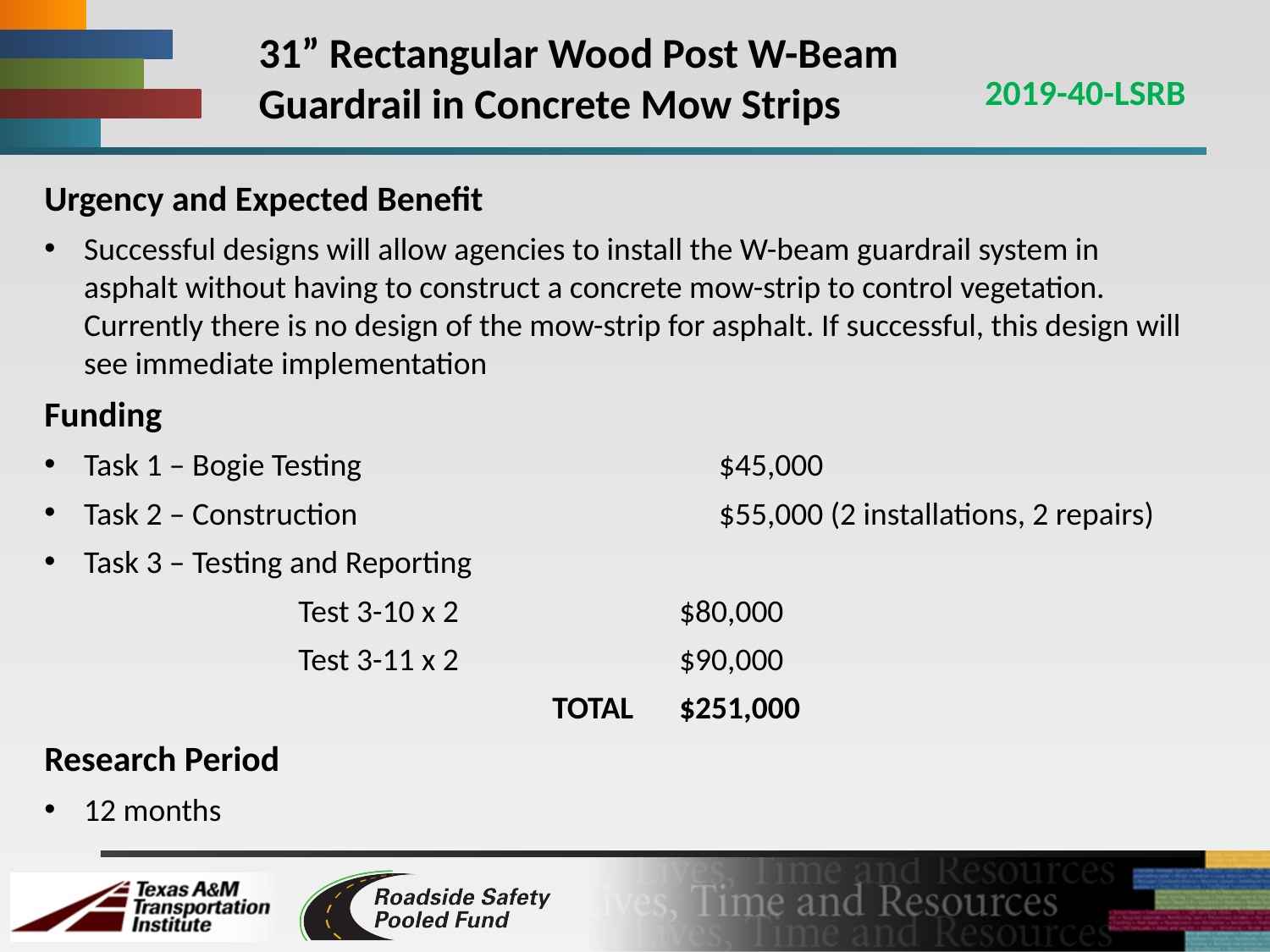

# 31” Rectangular Wood Post W-Beam Guardrail in Concrete Mow Strips
2019-40-LSRB
Urgency and Expected Benefit
Successful designs will allow agencies to install the W-beam guardrail system in asphalt without having to construct a concrete mow-strip to control vegetation. Currently there is no design of the mow-strip for asphalt. If successful, this design will see immediate implementation
Funding
Task 1 – Bogie Testing 			$45,000
Task 2 – Construction			$55,000 (2 installations, 2 repairs)
Task 3 – Testing and Reporting
		Test 3-10 x 2		$80,000
		Test 3-11 x 2		$90,000
				TOTAL	$251,000
Research Period
12 months